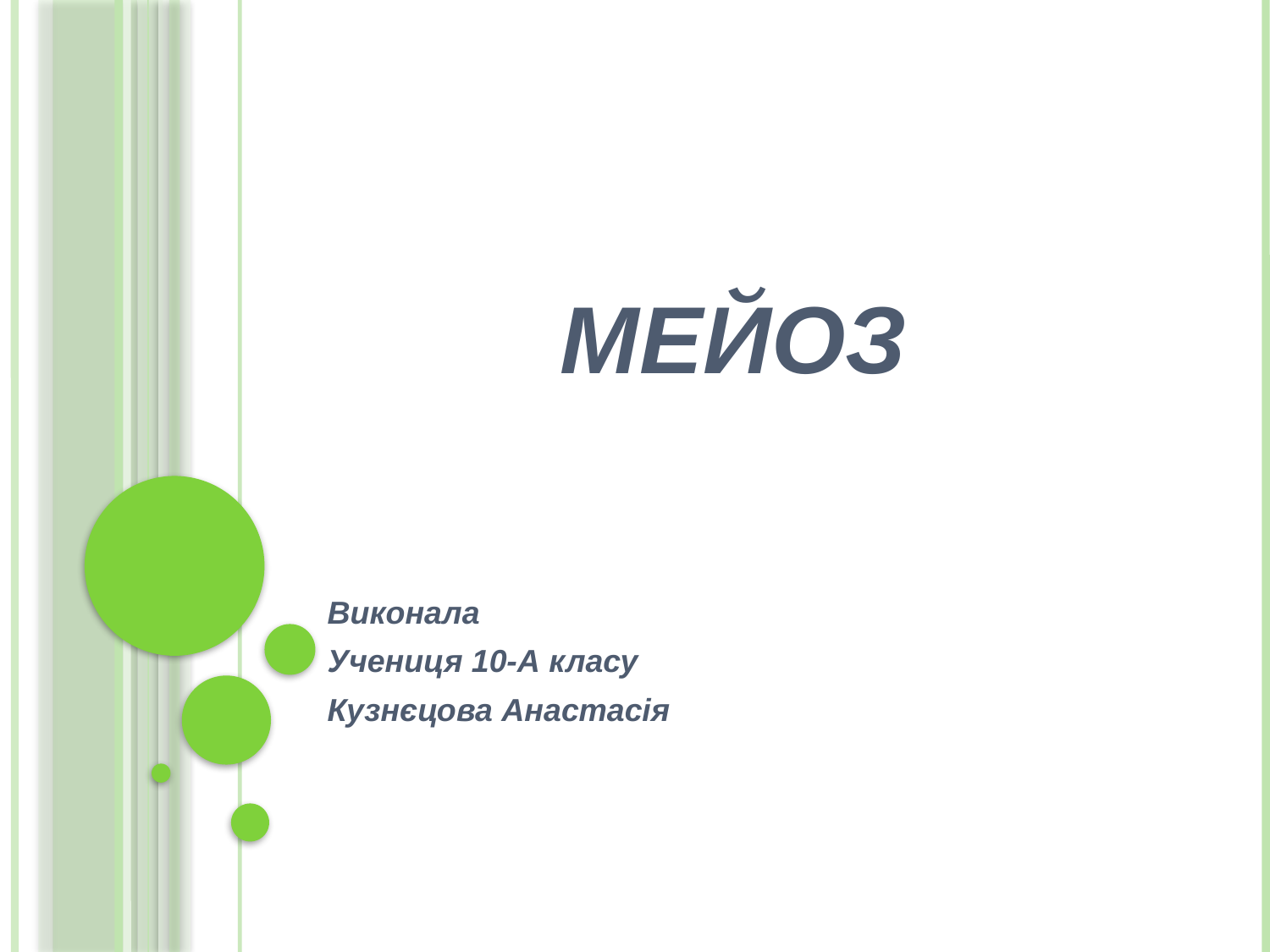

# Мейоз
Виконала
Учениця 10-А класу
Кузнєцова Анастасія